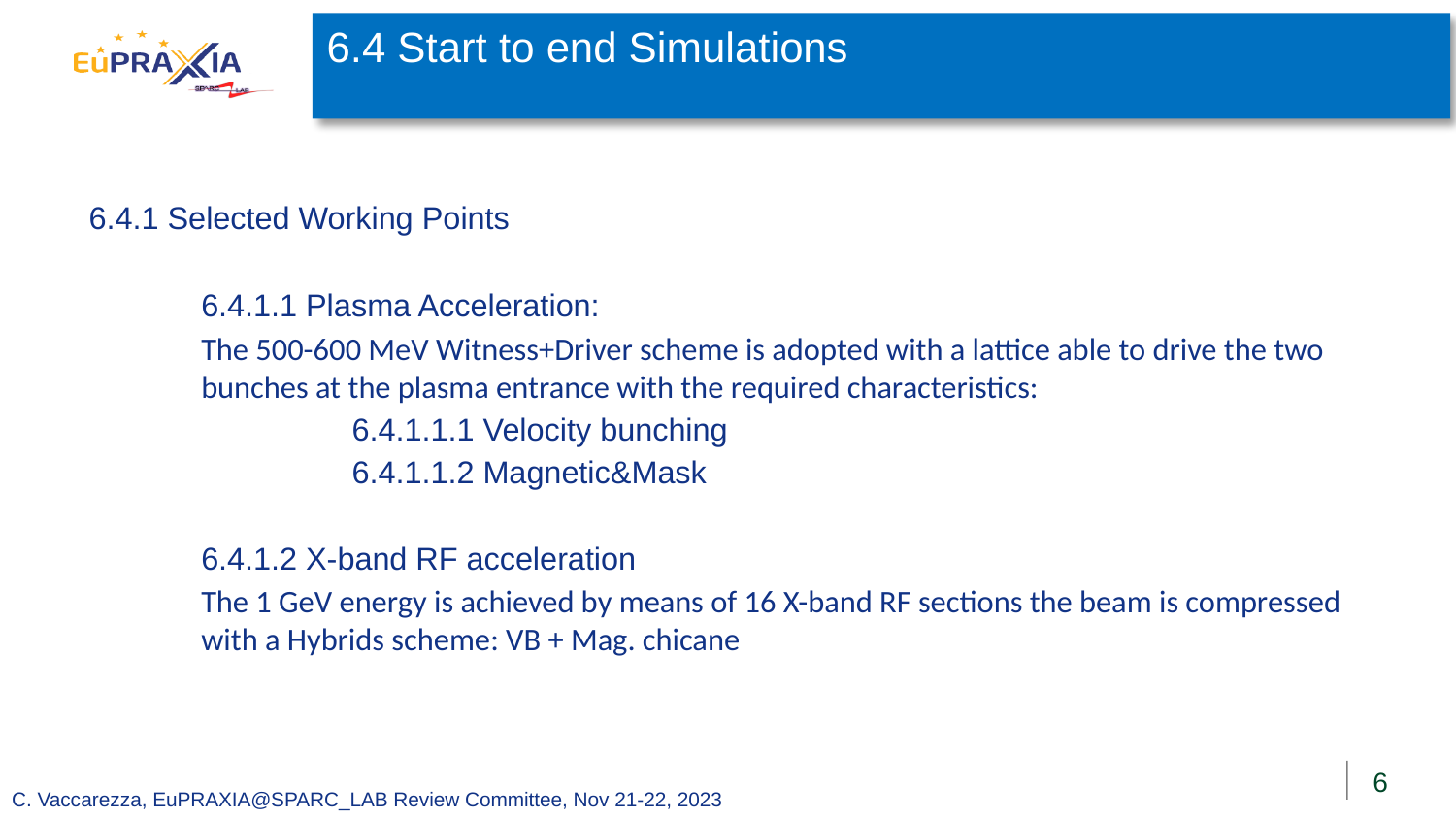

# 6.4 Start to end Simulations
6.4.1 Selected Working Points

6.4.1.1 Plasma Acceleration:
The 500-600 MeV Witness+Driver scheme is adopted with a lattice able to drive the two bunches at the plasma entrance with the required characteristics:
6.4.1.1.1 Velocity bunching
6.4.1.1.2 Magnetic&Mask

6.4.1.2 X-band RF acceleration
The 1 GeV energy is achieved by means of 16 X-band RF sections the beam is compressed with a Hybrids scheme: VB + Mag. chicane